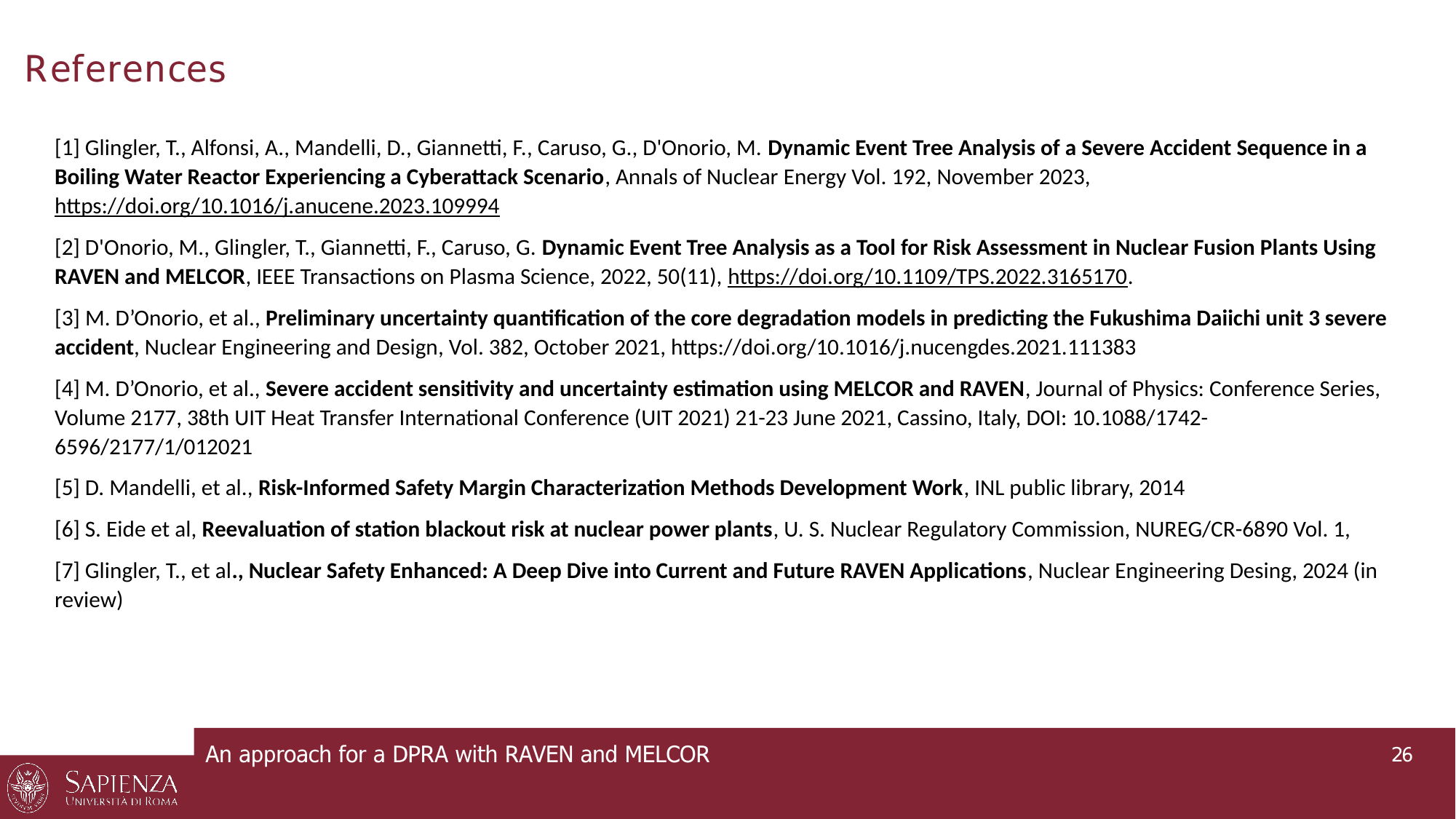

# References
[1] Glingler, T., Alfonsi, A., Mandelli, D., Giannetti, F., Caruso, G., D'Onorio, M. Dynamic Event Tree Analysis of a Severe Accident Sequence in a Boiling Water Reactor Experiencing a Cyberattack Scenario, Annals of Nuclear Energy Vol. 192, November 2023, https://doi.org/10.1016/j.anucene.2023.109994
[2] D'Onorio, M., Glingler, T., Giannetti, F., Caruso, G. Dynamic Event Tree Analysis as a Tool for Risk Assessment in Nuclear Fusion Plants Using RAVEN and MELCOR, IEEE Transactions on Plasma Science, 2022, 50(11), https://doi.org/10.1109/TPS.2022.3165170.
[3] M. D’Onorio, et al., Preliminary uncertainty quantification of the core degradation models in predicting the Fukushima Daiichi unit 3 severe accident, Nuclear Engineering and Design, Vol. 382, October 2021, https://doi.org/10.1016/j.nucengdes.2021.111383
[4] M. D’Onorio, et al., Severe accident sensitivity and uncertainty estimation using MELCOR and RAVEN, Journal of Physics: Conference Series, Volume 2177, 38th UIT Heat Transfer International Conference (UIT 2021) 21-23 June 2021, Cassino, Italy, DOI: 10.1088/1742-6596/2177/1/012021
[5] D. Mandelli, et al., Risk-Informed Safety Margin Characterization Methods Development Work, INL public library, 2014
[6] S. Eide et al, Reevaluation of station blackout risk at nuclear power plants, U. S. Nuclear Regulatory Commission, NUREG/CR-6890 Vol. 1,
[7] Glingler, T., et al., Nuclear Safety Enhanced: A Deep Dive into Current and Future RAVEN Applications, Nuclear Engineering Desing, 2024 (in review)

An approach for a DPRA with RAVEN and MELCOR
  26